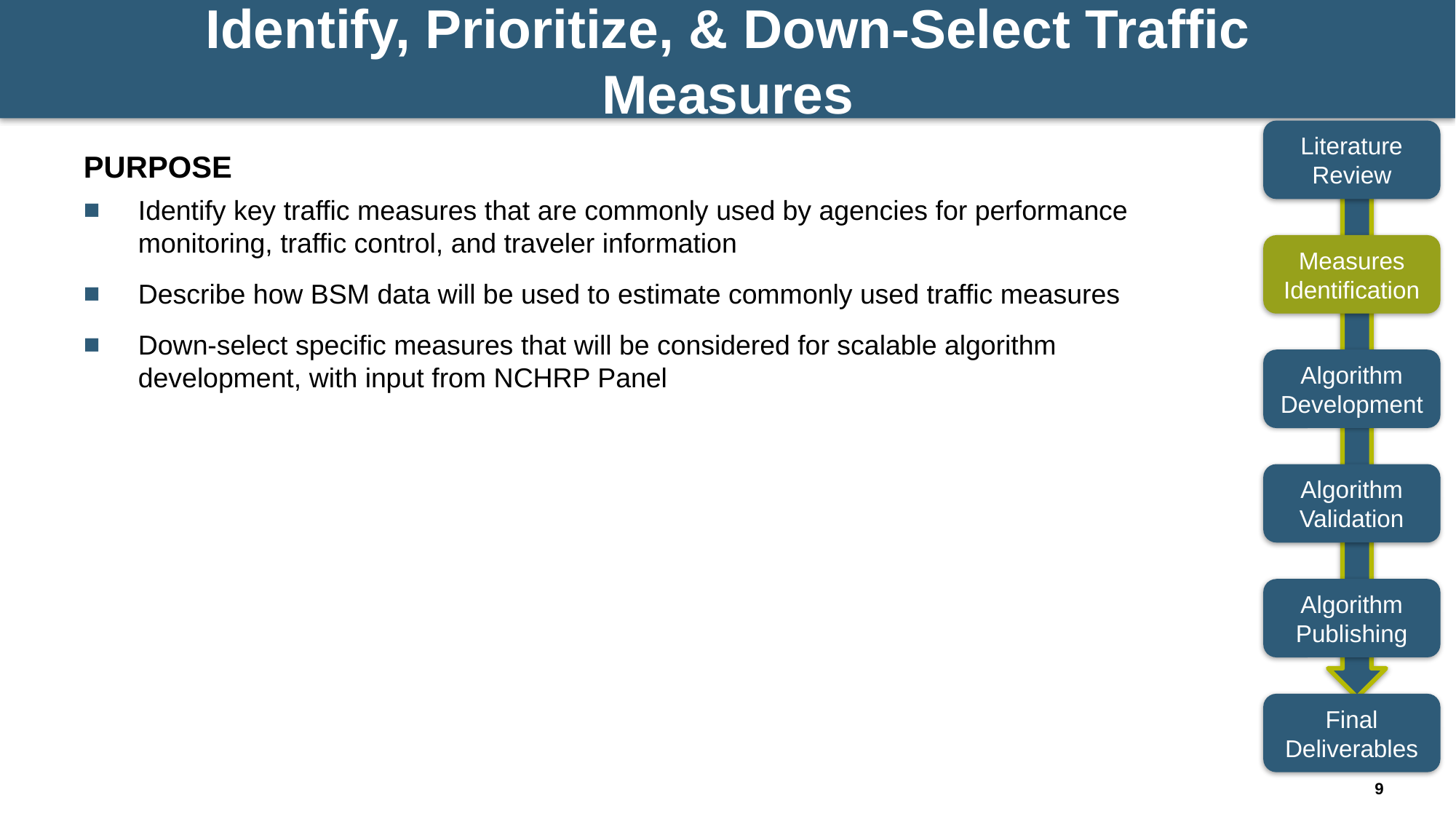

# Identify, Prioritize, & Down-Select Traffic Measures
Literature Review
PURPOSE
Identify key traffic measures that are commonly used by agencies for performance monitoring, traffic control, and traveler information
Describe how BSM data will be used to estimate commonly used traffic measures
Down-select specific measures that will be considered for scalable algorithm development, with input from NCHRP Panel
Measures Identification
Algorithm Development

Algorithm Validation
Algorithm Publishing
Final Deliverables